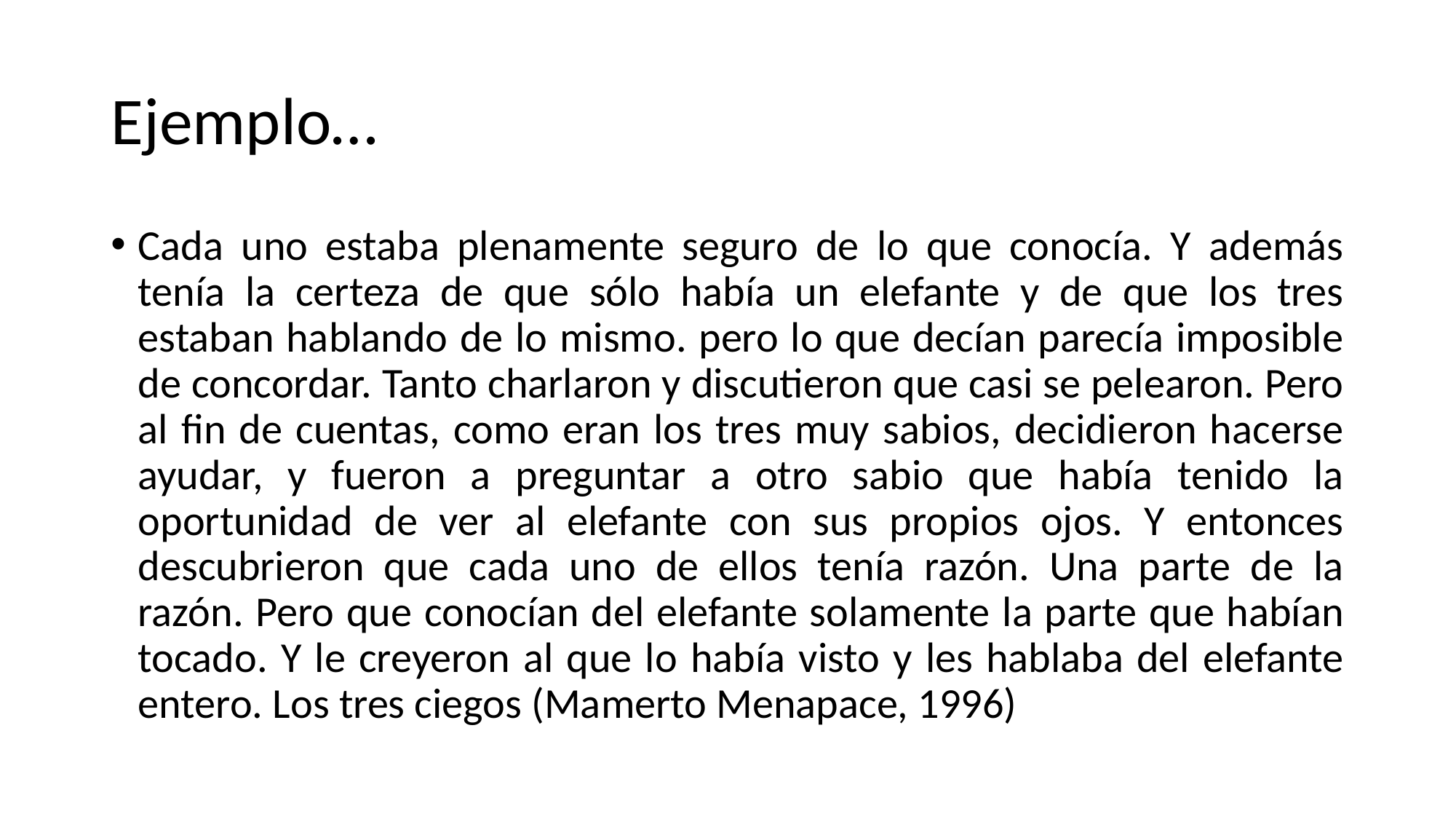

# Ejemplo…
Cada uno estaba plenamente seguro de lo que conocía. Y además tenía la certeza de que sólo había un elefante y de que los tres estaban hablando de lo mismo. pero lo que decían parecía imposible de concordar. Tanto charlaron y discutieron que casi se pelearon. Pero al fin de cuentas, como eran los tres muy sabios, decidieron hacerse ayudar, y fueron a preguntar a otro sabio que había tenido la oportunidad de ver al elefante con sus propios ojos. Y entonces descubrieron que cada uno de ellos tenía razón. Una parte de la razón. Pero que conocían del elefante solamente la parte que habían tocado. Y le creyeron al que lo había visto y les hablaba del elefante entero. Los tres ciegos (Mamerto Menapace, 1996)